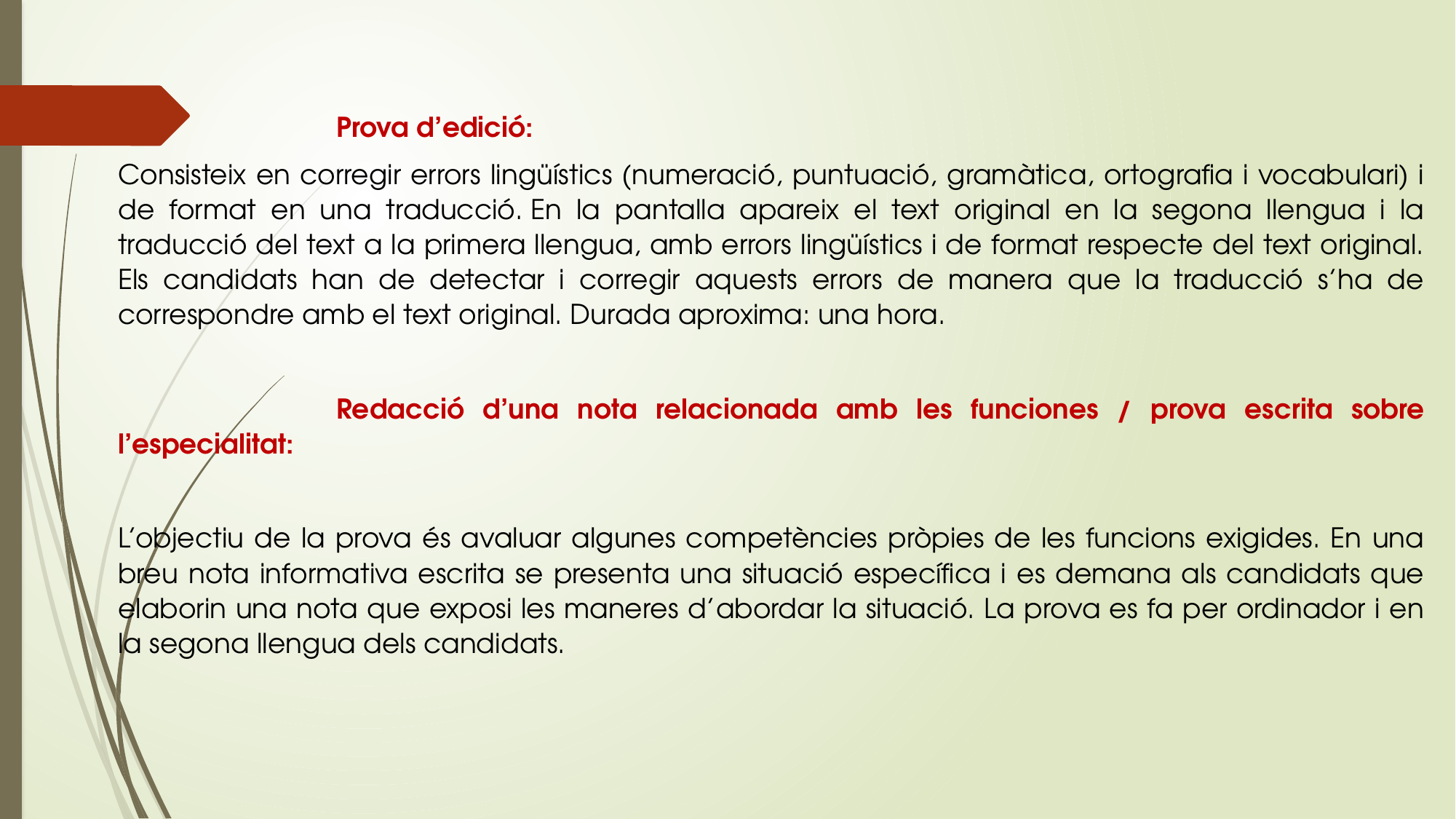

Prova d’edició:
Consisteix en corregir errors lingüístics (numeració, puntuació, gramàtica, ortografia i vocabulari) i de format en una traducció. En la pantalla apareix el text original en la segona llengua i la traducció del text a la primera llengua, amb errors lingüístics i de format respecte del text original. Els candidats han de detectar i corregir aquests errors de manera que la traducció s’ha de correspondre amb el text original. Durada aproxima: una hora.

		Redacció d’una nota relacionada amb les funciones / prova escrita sobre l’especialitat:

L’objectiu de la prova és avaluar algunes competències pròpies de les funcions exigides. En una breu nota informativa escrita se presenta una situació específica i es demana als candidats que elaborin una nota que exposi les maneres d’abordar la situació. La prova es fa per ordinador i en la segona llengua dels candidats.